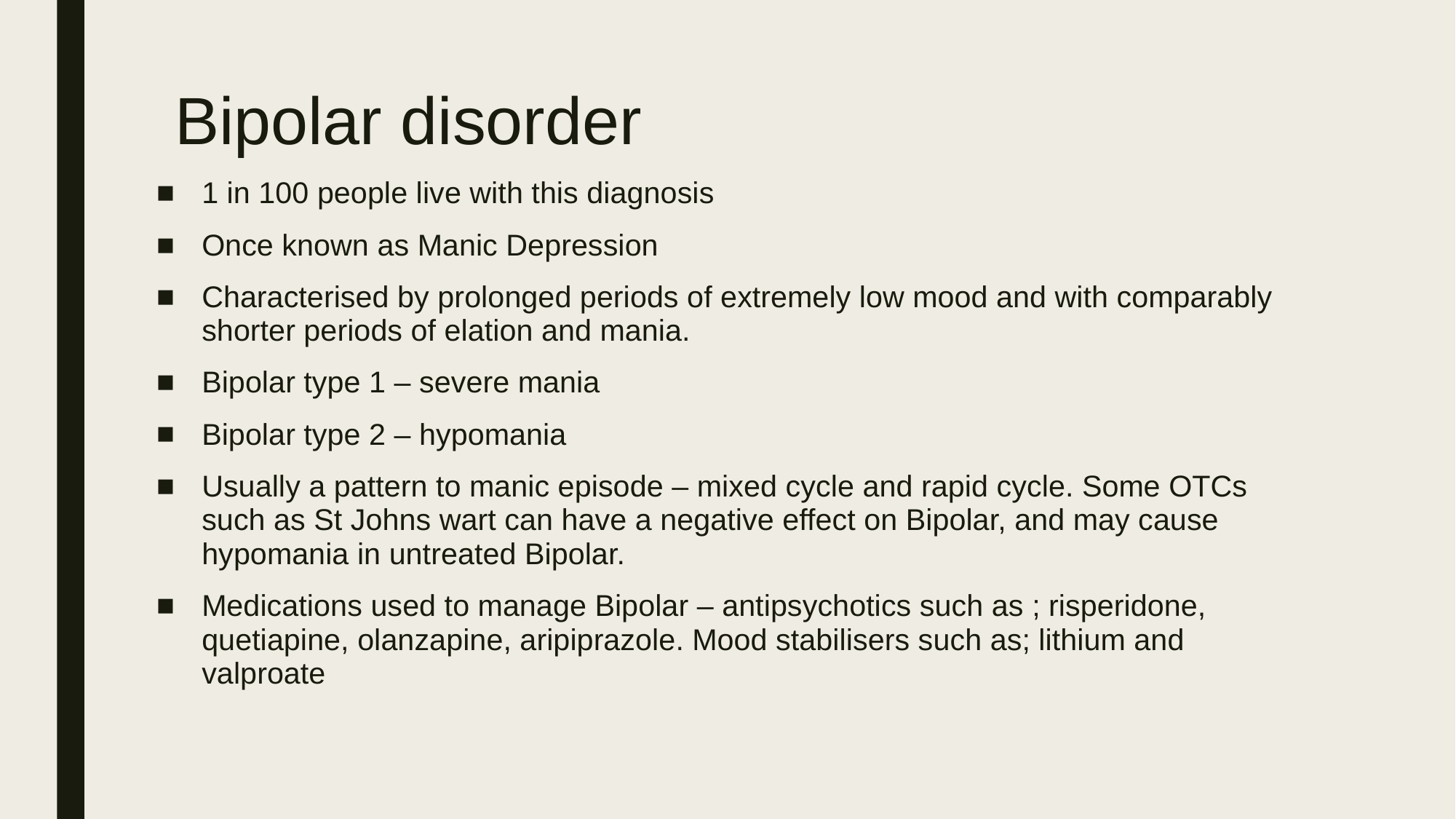

# Bipolar disorder
1 in 100 people live with this diagnosis
Once known as Manic Depression
Characterised by prolonged periods of extremely low mood and with comparably shorter periods of elation and mania.
Bipolar type 1 – severe mania
Bipolar type 2 – hypomania
Usually a pattern to manic episode – mixed cycle and rapid cycle. Some OTCs such as St Johns wart can have a negative effect on Bipolar, and may cause hypomania in untreated Bipolar.
Medications used to manage Bipolar – antipsychotics such as ; risperidone, quetiapine, olanzapine, aripiprazole. Mood stabilisers such as; lithium and valproate